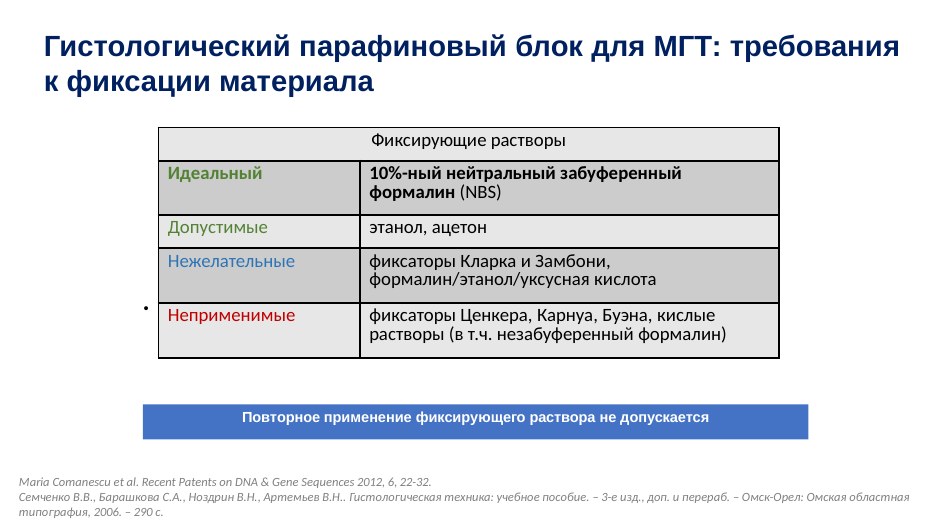

# Гистологический парафиновый блок для МГТ: требования к фиксации материала

Минимальное соотношение «фиксирующий раствор : образец» = 1:10
| Фиксирующие растворы |  |
| --- | --- |
| Идеальный | 10%-ный нейтральный забуференный формалин (NBS) |
| Допустимые | этанол, ацетон |
| Нежелательные | фиксаторы Кларка и Замбони, формалин/этанол/уксусная кислота |
| Неприменимые | фиксаторы Ценкера, Карнуа, Буэна, кислые растворы (в т.ч. незабуференный формалин) |
Повторное применение фиксирующего раствора не допускается
Maria Comanescu et al. Recent Patents on DNA & Gene Sequences 2012, 6, 22-32.
Семченко В.В., Барашкова С.А., Ноздрин В.Н., Артемьев В.Н.. Гистологическая техника: учебное пособие. – 3-е изд., доп. и перераб. – Омск-Орел: Омская областная типография, 2006. – 290 с.